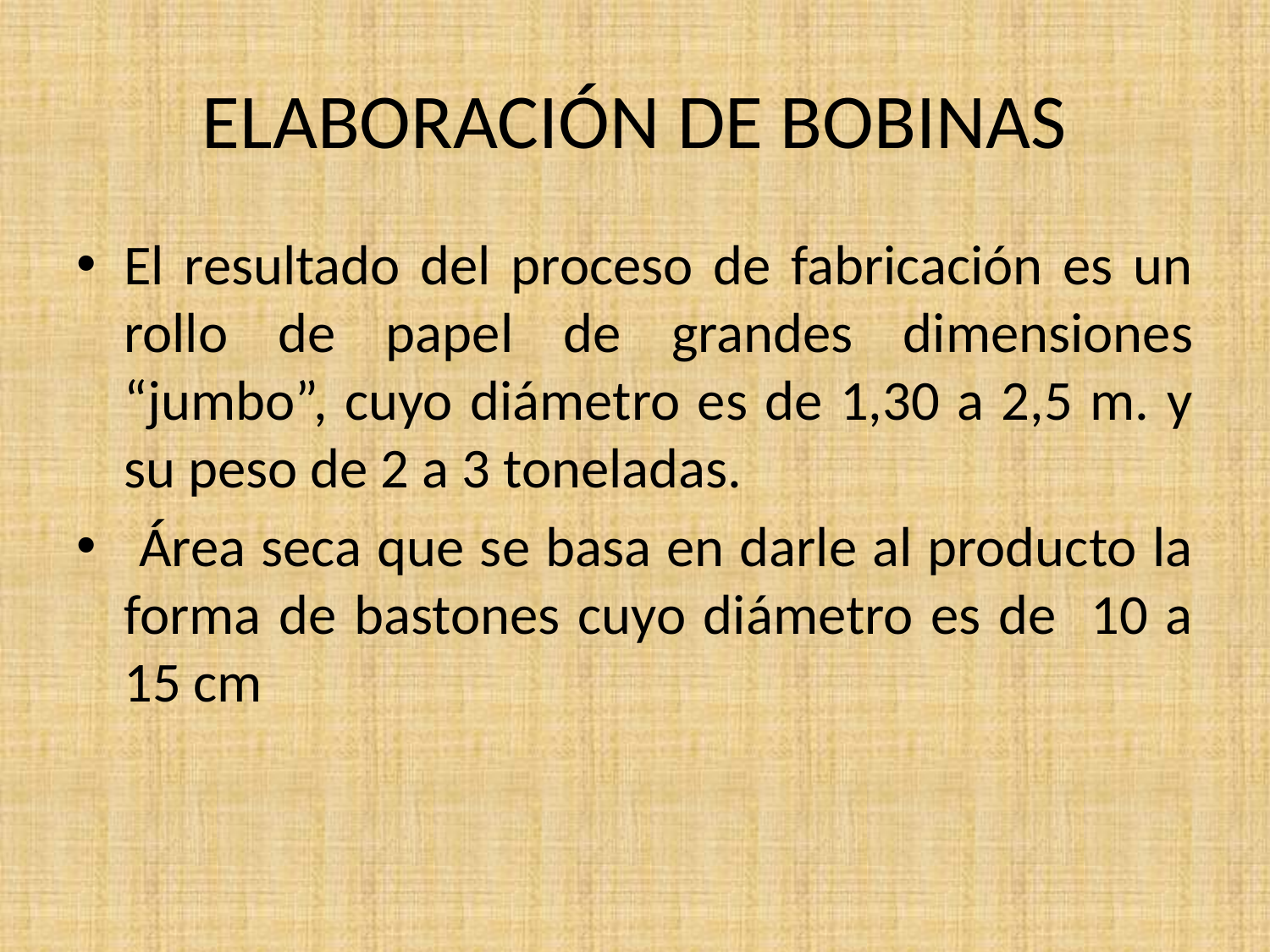

# ELABORACIÓN DE BOBINAS
El resultado del proceso de fabricación es un rollo de papel de grandes dimensiones “jumbo”, cuyo diámetro es de 1,30 a 2,5 m. y su peso de 2 a 3 toneladas.
 Área seca que se basa en darle al producto la forma de bastones cuyo diámetro es de  10 a 15 cm